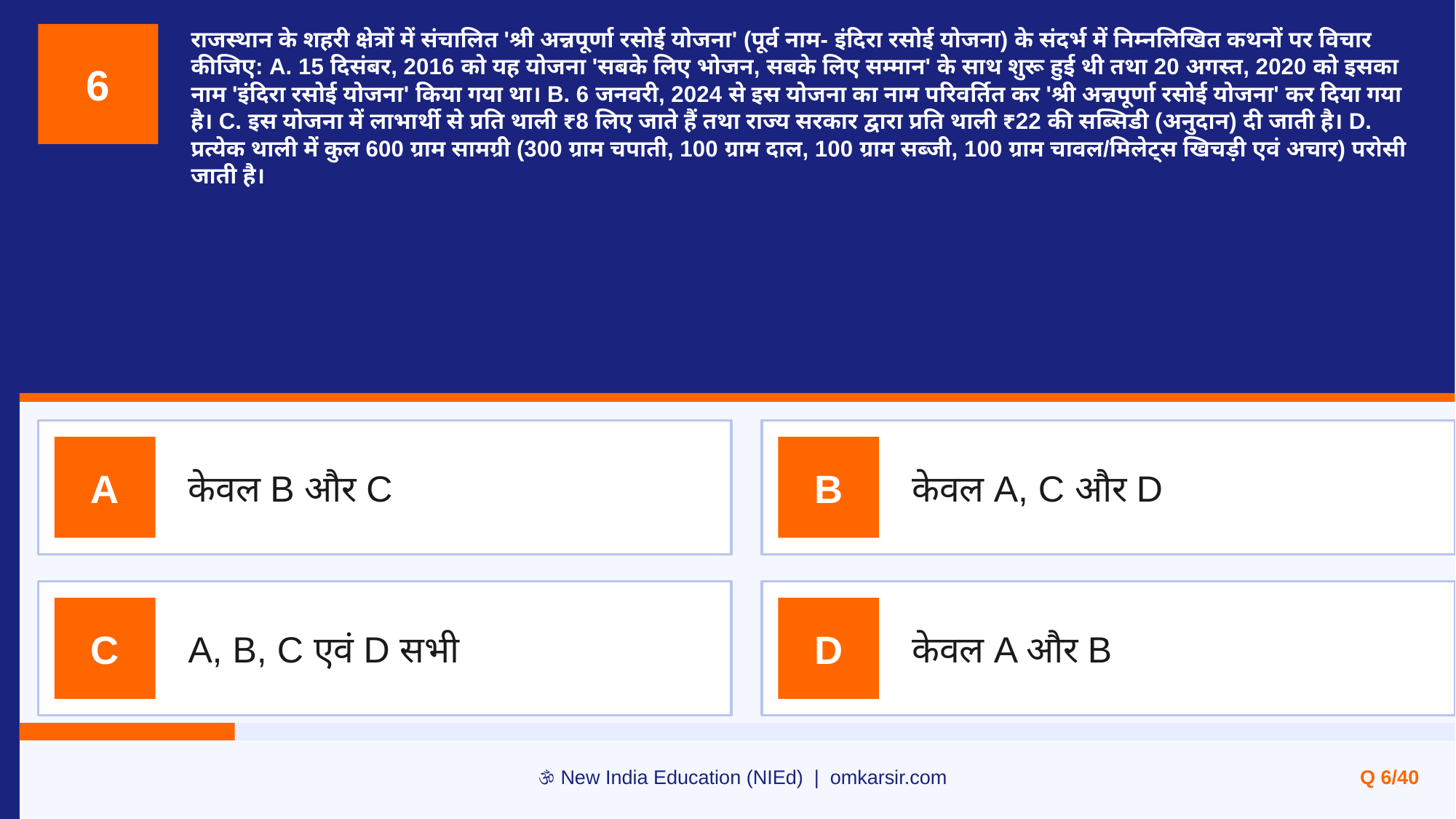

राजस्थान के शहरी क्षेत्रों में संचालित 'श्री अन्नपूर्णा रसोई योजना' (पूर्व नाम- इंदिरा रसोई योजना) के संदर्भ में निम्नलिखित कथनों पर विचार कीजिए: A. 15 दिसंबर, 2016 को यह योजना 'सबके लिए भोजन, सबके लिए सम्मान' के साथ शुरू हुई थी तथा 20 अगस्त, 2020 को इसका नाम 'इंदिरा रसोई योजना' किया गया था। B. 6 जनवरी, 2024 से इस योजना का नाम परिवर्तित कर 'श्री अन्नपूर्णा रसोई योजना' कर दिया गया है। C. इस योजना में लाभार्थी से प्रति थाली ₹8 लिए जाते हैं तथा राज्य सरकार द्वारा प्रति थाली ₹22 की सब्सिडी (अनुदान) दी जाती है। D. प्रत्येक थाली में कुल 600 ग्राम सामग्री (300 ग्राम चपाती, 100 ग्राम दाल, 100 ग्राम सब्जी, 100 ग्राम चावल/मिलेट्स खिचड़ी एवं अचार) परोसी जाती है।
6

केवल B और C
केवल A, C और D
A
B

A, B, C एवं D सभी
केवल A और B
C
D

🕉️ New India Education (NIEd)  |  omkarsir.com
Q 6/40